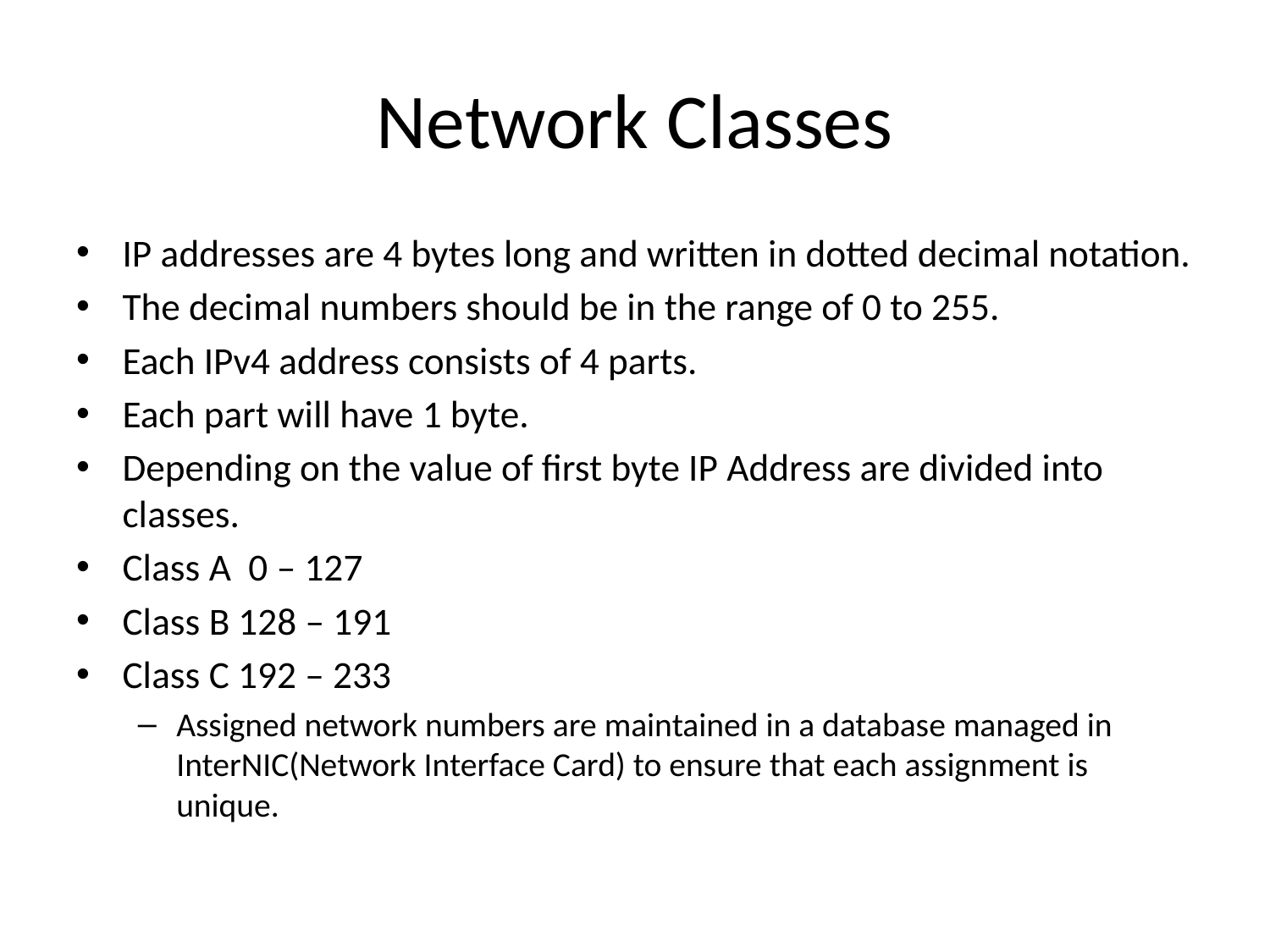

# Network Classes
IP addresses are 4 bytes long and written in dotted decimal notation.
The decimal numbers should be in the range of 0 to 255.
Each IPv4 address consists of 4 parts.
Each part will have 1 byte.
Depending on the value of first byte IP Address are divided into classes.
Class A  0 – 127
Class B 128 – 191
Class C 192 – 233
Assigned network numbers are maintained in a database managed in InterNIC(Network Interface Card) to ensure that each assignment is unique.